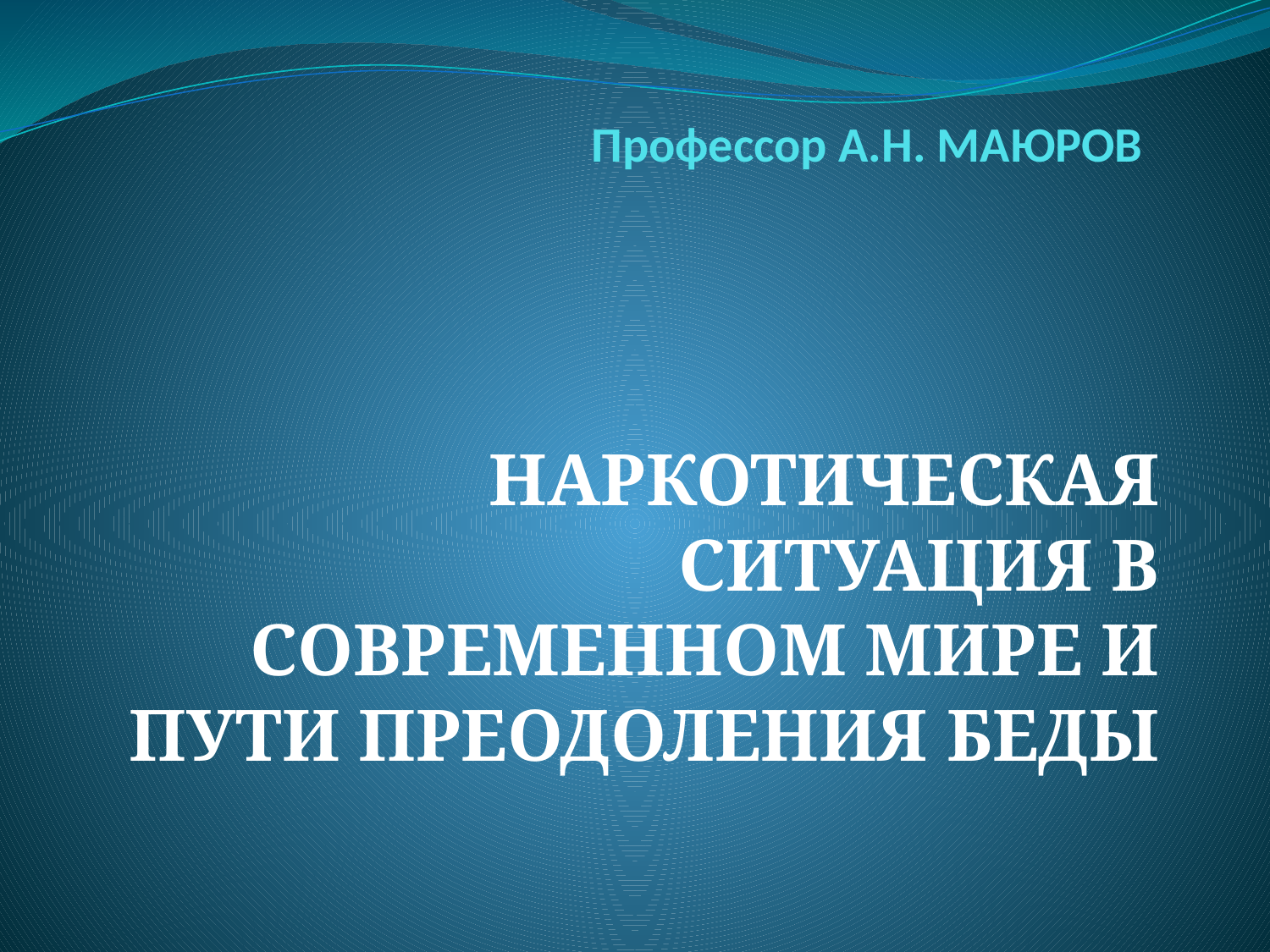

# Профессор А.Н. МАЮРОВ

НАРКОТИЧЕСКАЯ СИТУАЦИЯ В СОВРЕМЕННОМ МИРЕ И ПУТИ ПРЕОДОЛЕНИЯ БЕДЫ